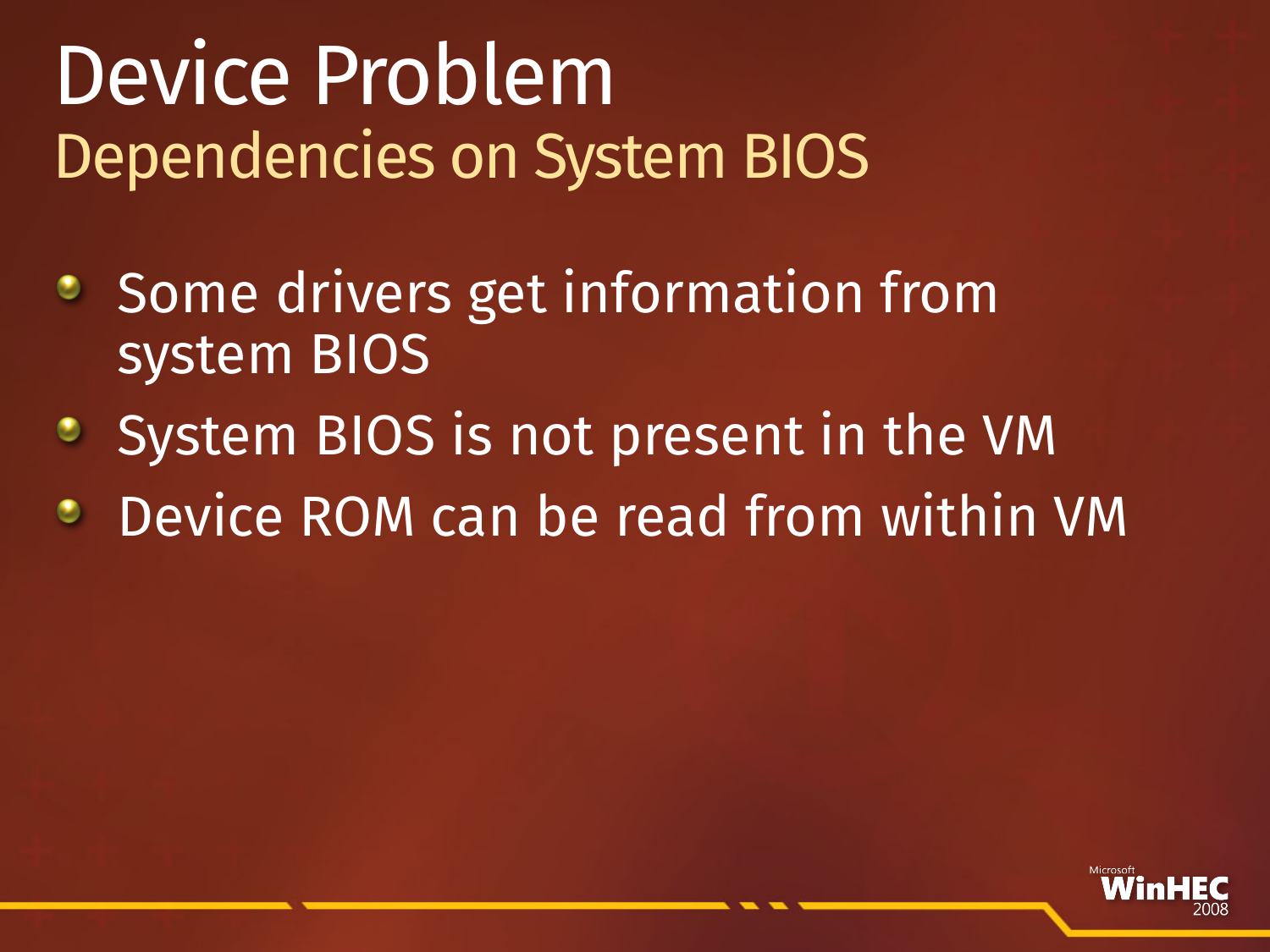

# Device Problem Dependencies on System BIOS
Some drivers get information from
system BIOS
System BIOS is not present in the VM
Device ROM can be read from within VM